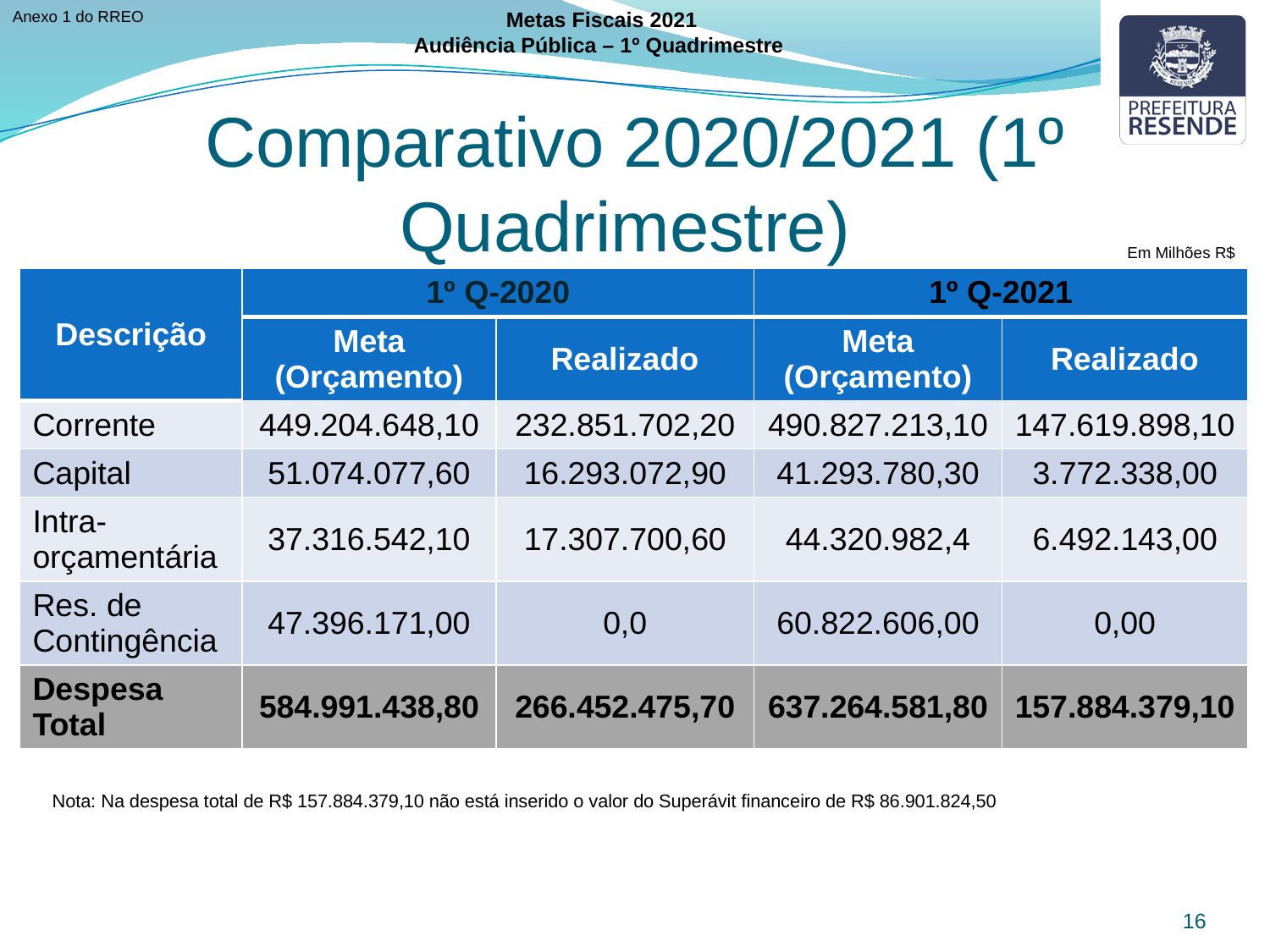

Anexo 1 do RREO
Metas Fiscais 2021
Audiência Pública – 1º Quadrimestre
Comparativo 2020/2021 (1º Quadrimestre)
Em Milhões R$
| Descrição | 1º Q-2020 |  | 1º Q-2021 |  |
| --- | --- | --- | --- | --- |
|  | Meta (Orçamento) | Realizado | Meta (Orçamento) | Realizado |
| Corrente | 449.204.648,10 | 232.851.702,20 | 490.827.213,10 | 147.619.898,10 |
| Capital | 51.074.077,60 | 16.293.072,90 | 41.293.780,30 | 3.772.338,00 |
| Intra-orçamentária | 37.316.542,10 | 17.307.700,60 | 44.320.982,4 | 6.492.143,00 |
| Res. de Contingência | 47.396.171,00 | 0,0 | 60.822.606,00 | 0,00 |
| Despesa Total | 584.991.438,80 | 266.452.475,70 | 637.264.581,80 | 157.884.379,10 |
Nota: Na despesa total de R$ 157.884.379,10 não está inserido o valor do Superávit financeiro de R$ 86.901.824,50
16